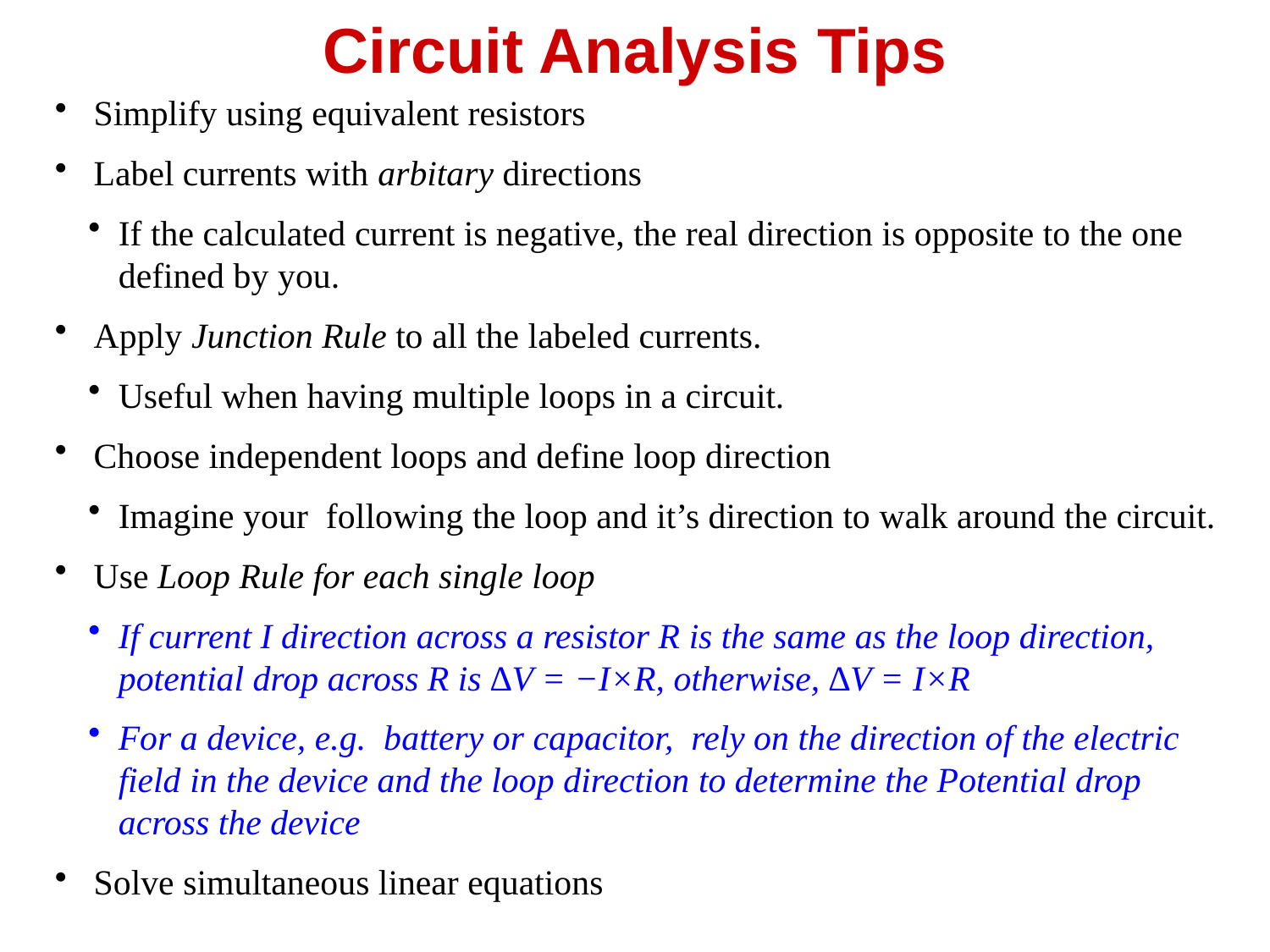

# Circuit Analysis Tips
 Simplify using equivalent resistors
 Label currents with arbitary directions
If the calculated current is negative, the real direction is opposite to the one defined by you.
 Apply Junction Rule to all the labeled currents.
Useful when having multiple loops in a circuit.
 Choose independent loops and define loop direction
Imagine your  following the loop and it’s direction to walk around the circuit.
 Use Loop Rule for each single loop
If current I direction across a resistor R is the same as the loop direction,  potential drop across R is ∆V = −I×R, otherwise, ∆V = I×R
For a device, e.g.  battery or capacitor,  rely on the direction of the electric field in the device and the loop direction to determine the Potential drop across the device
 Solve simultaneous linear equations